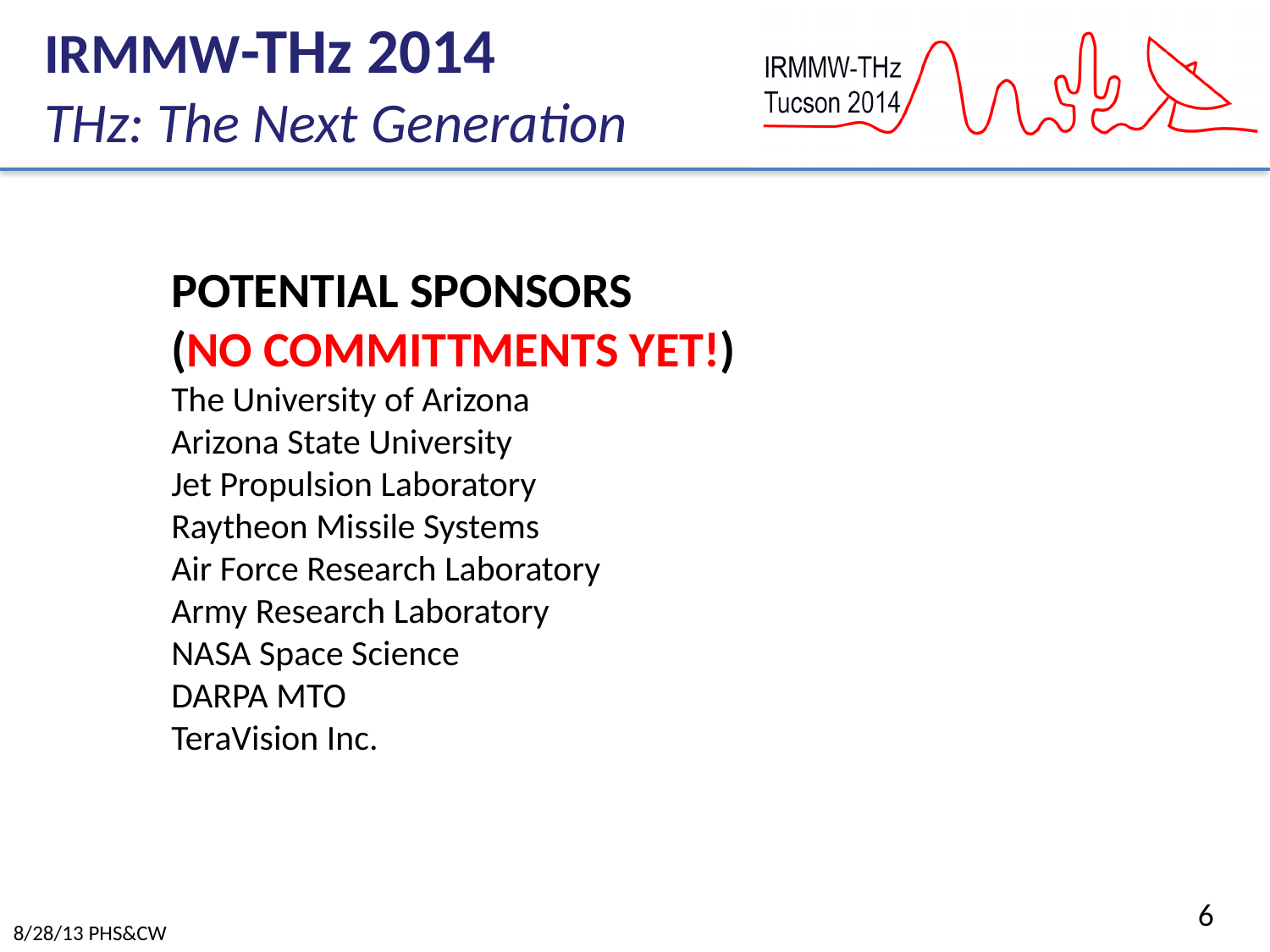

POTENTIAL SPONSORS
(NO COMMITTMENTS YET!)
The University of Arizona
Arizona State University
Jet Propulsion Laboratory
Raytheon Missile Systems
Air Force Research Laboratory
Army Research Laboratory
NASA Space Science
DARPA MTO
TeraVision Inc.

6